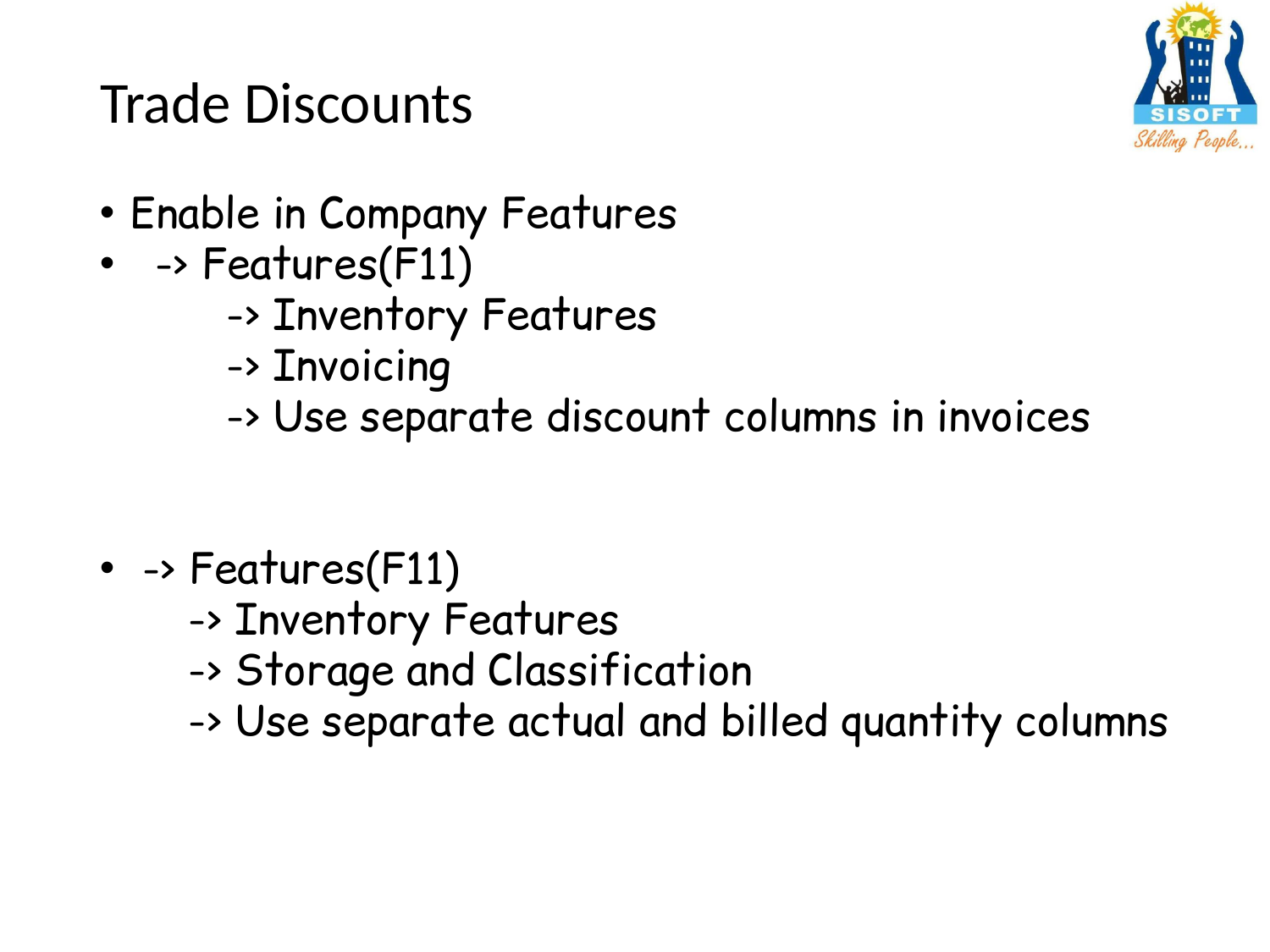

# Trade Discounts
Enable in Company Features
  -> Features(F11)
          -> Inventory Features
          -> Invoicing
          -> Use separate discount columns in invoices

 -> Features(F11)
       -> Inventory Features
       -> Storage and Classification
       -> Use separate actual and billed quantity columns